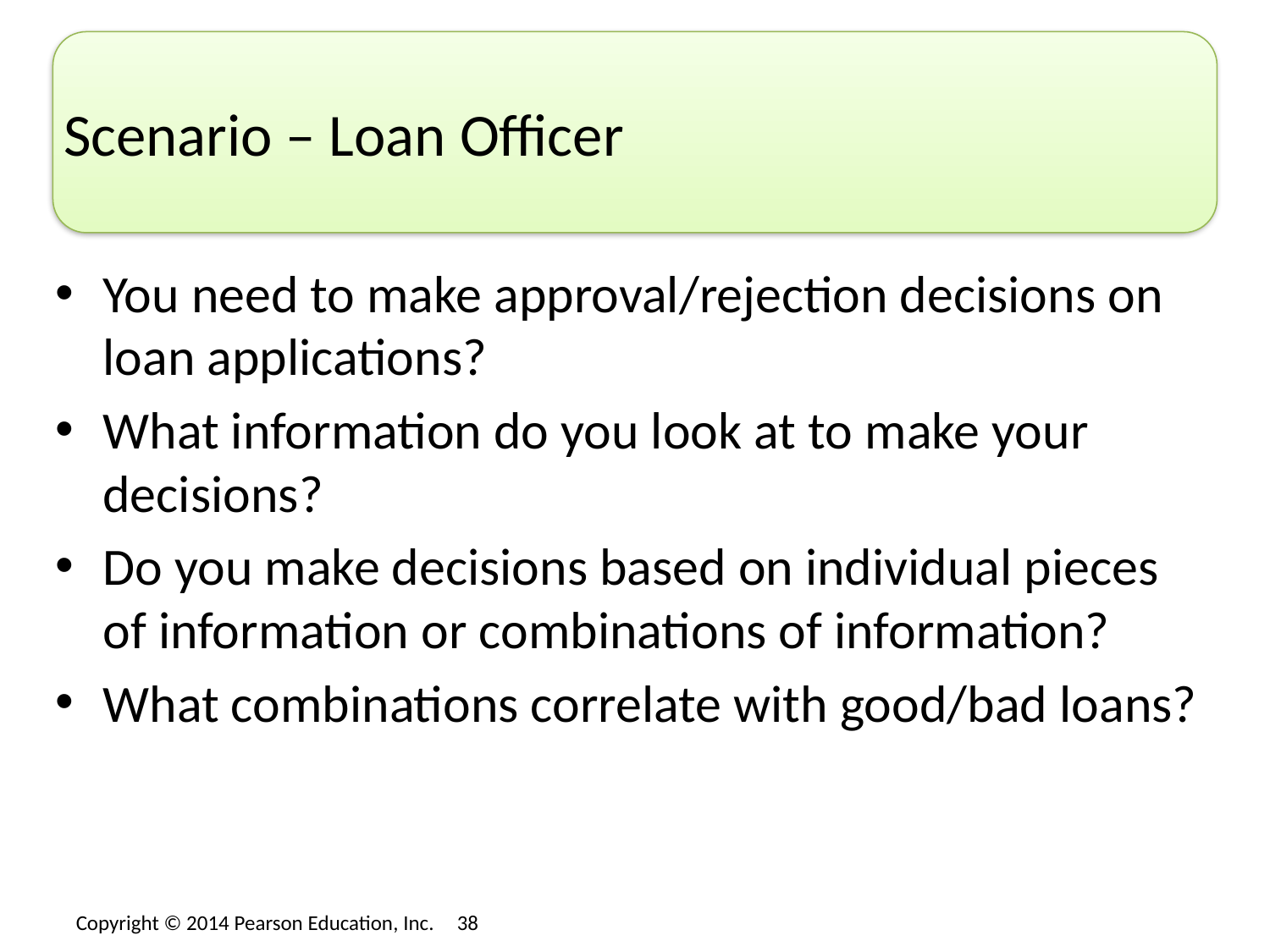

# Scenario – Loan Officer
You need to make approval/rejection decisions on loan applications?
What information do you look at to make your decisions?
Do you make decisions based on individual pieces of information or combinations of information?
What combinations correlate with good/bad loans?